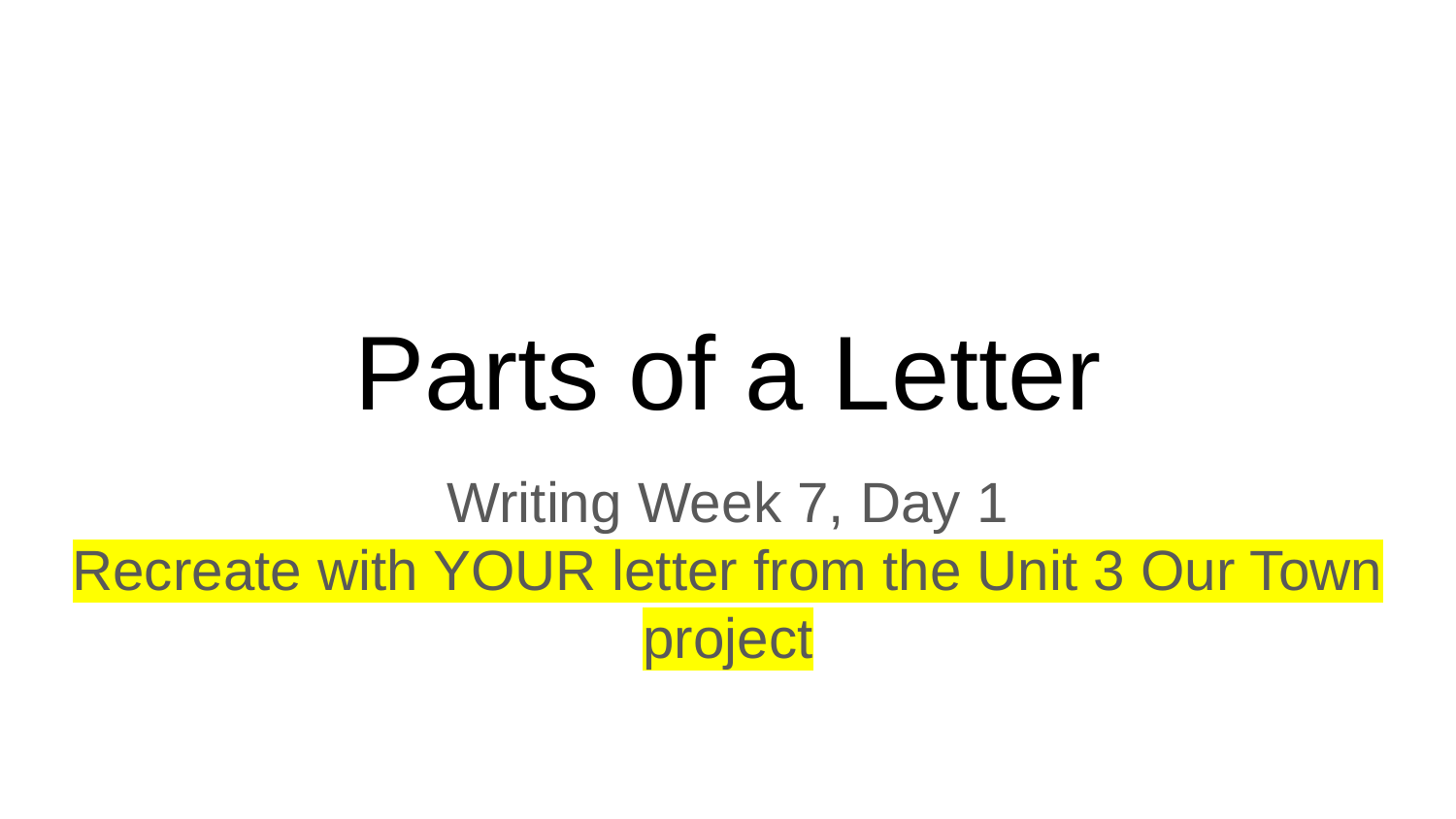

# Parts of a Letter
Writing Week 7, Day 1
Recreate with YOUR letter from the Unit 3 Our Town project